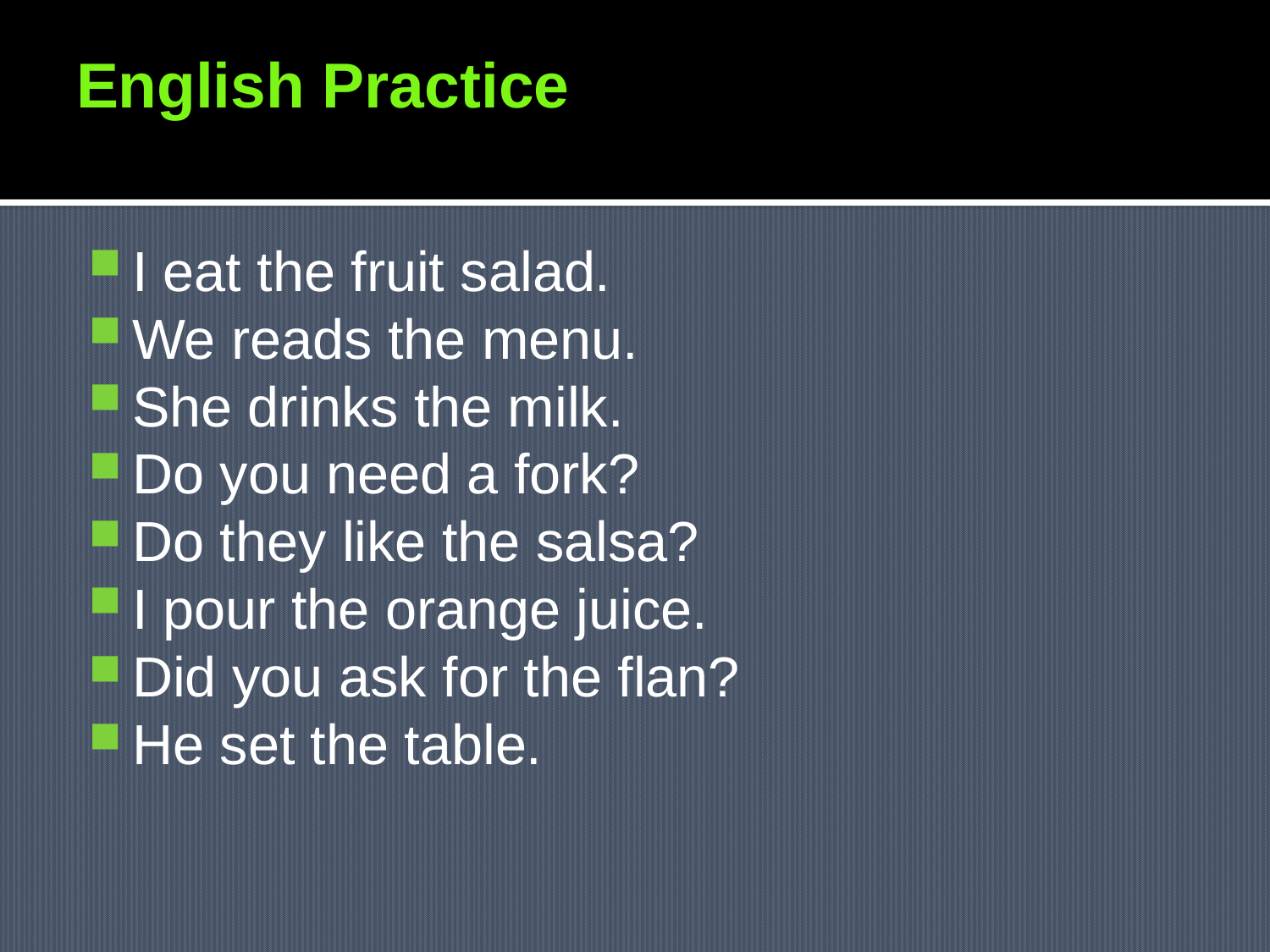

# English Practice
I eat the fruit salad.
We reads the menu.
She drinks the milk.
Do you need a fork?
Do they like the salsa?
I pour the orange juice.
Did you ask for the flan?
He set the table.